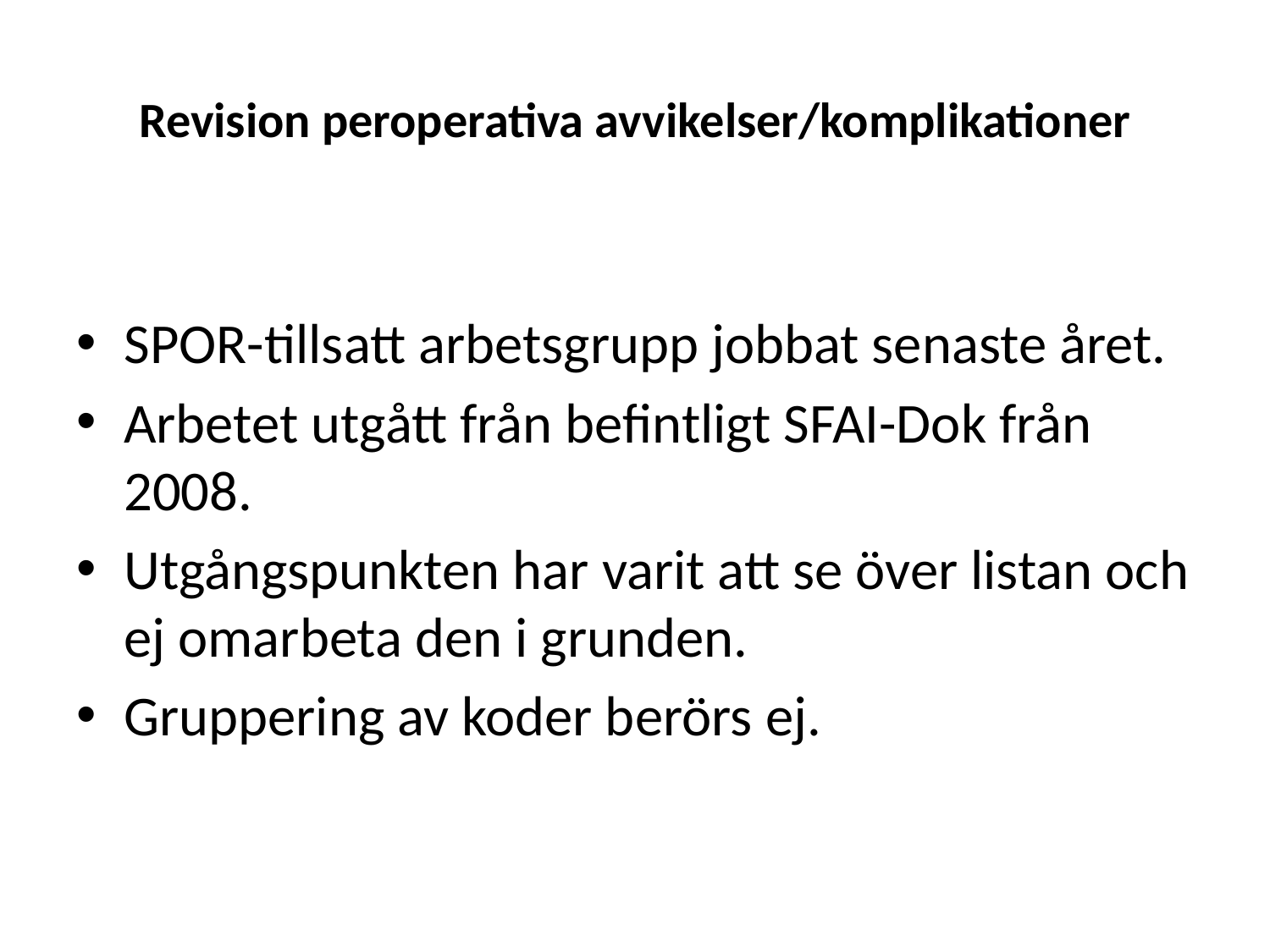

# Revision peroperativa avvikelser/komplikationer

SPOR-tillsatt arbetsgrupp jobbat senaste året.
Arbetet utgått från befintligt SFAI-Dok från 2008.
Utgångspunkten har varit att se över listan och ej omarbeta den i grunden.
Gruppering av koder berörs ej.